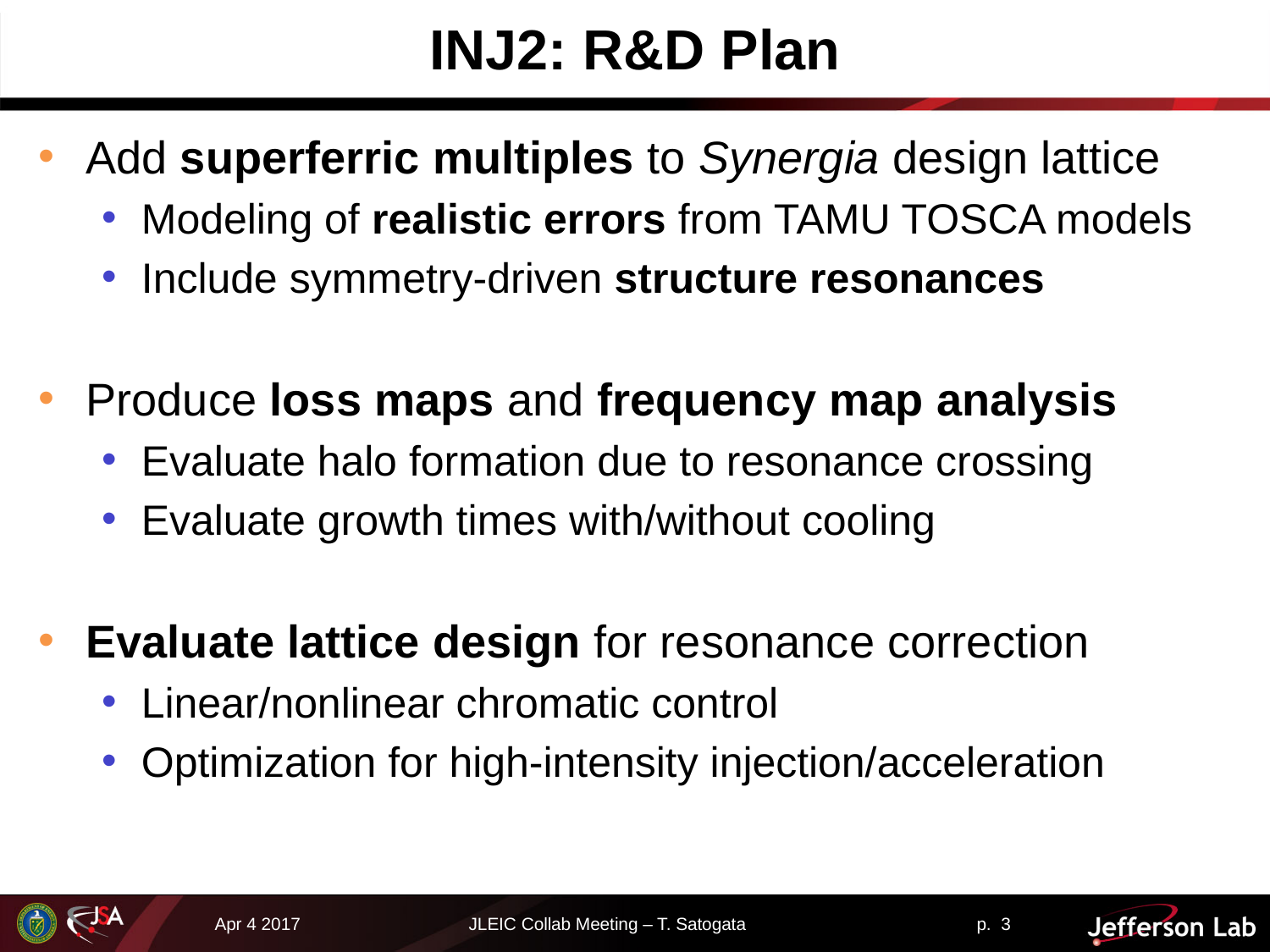

# INJ2: R&D Plan
Add superferric multiples to Synergia design lattice
Modeling of realistic errors from TAMU TOSCA models
Include symmetry-driven structure resonances

Produce loss maps and frequency map analysis
Evaluate halo formation due to resonance crossing
Evaluate growth times with/without cooling

Evaluate lattice design for resonance correction
Linear/nonlinear chromatic control
Optimization for high-intensity injection/acceleration